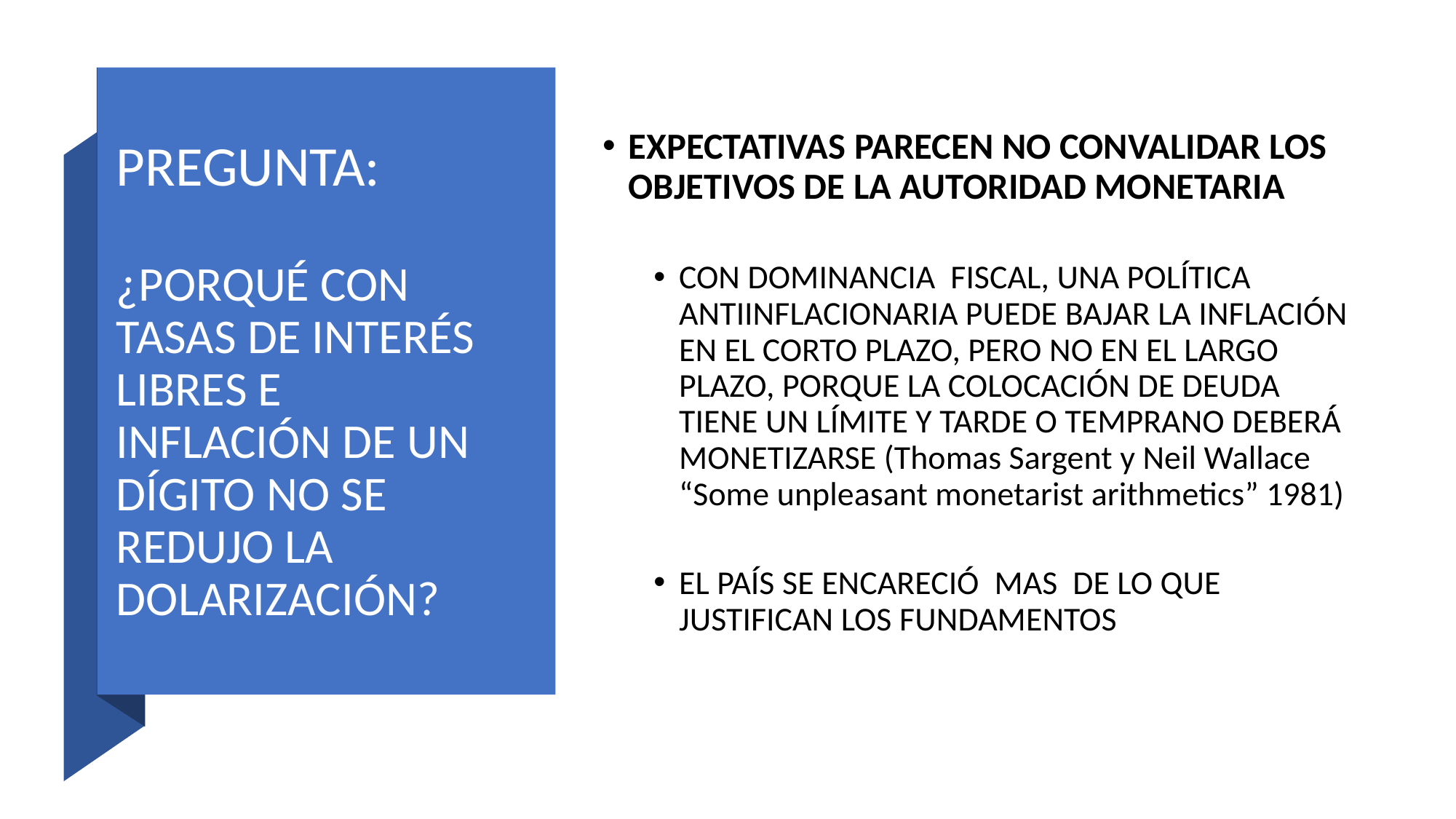

# PREGUNTA: ¿PORQUÉ CON TASAS DE INTERÉS LIBRES E INFLACIÓN DE UN DÍGITO NO SE REDUJO LA DOLARIZACIÓN?
EXPECTATIVAS PARECEN NO CONVALIDAR LOS OBJETIVOS DE LA AUTORIDAD MONETARIA

CON DOMINANCIA  FISCAL, UNA POLÍTICA  ANTIINFLACIONARIA PUEDE BAJAR LA INFLACIÓN EN EL CORTO PLAZO, PERO NO EN EL LARGO PLAZO, PORQUE LA COLOCACIÓN DE DEUDA TIENE UN LÍMITE Y TARDE O TEMPRANO DEBERÁ MONETIZARSE (Thomas Sargent y Neil Wallace “Some unpleasant monetarist arithmetics” 1981)

EL PAÍS SE ENCARECIÓ  MAS  DE LO QUE  JUSTIFICAN LOS FUNDAMENTOS